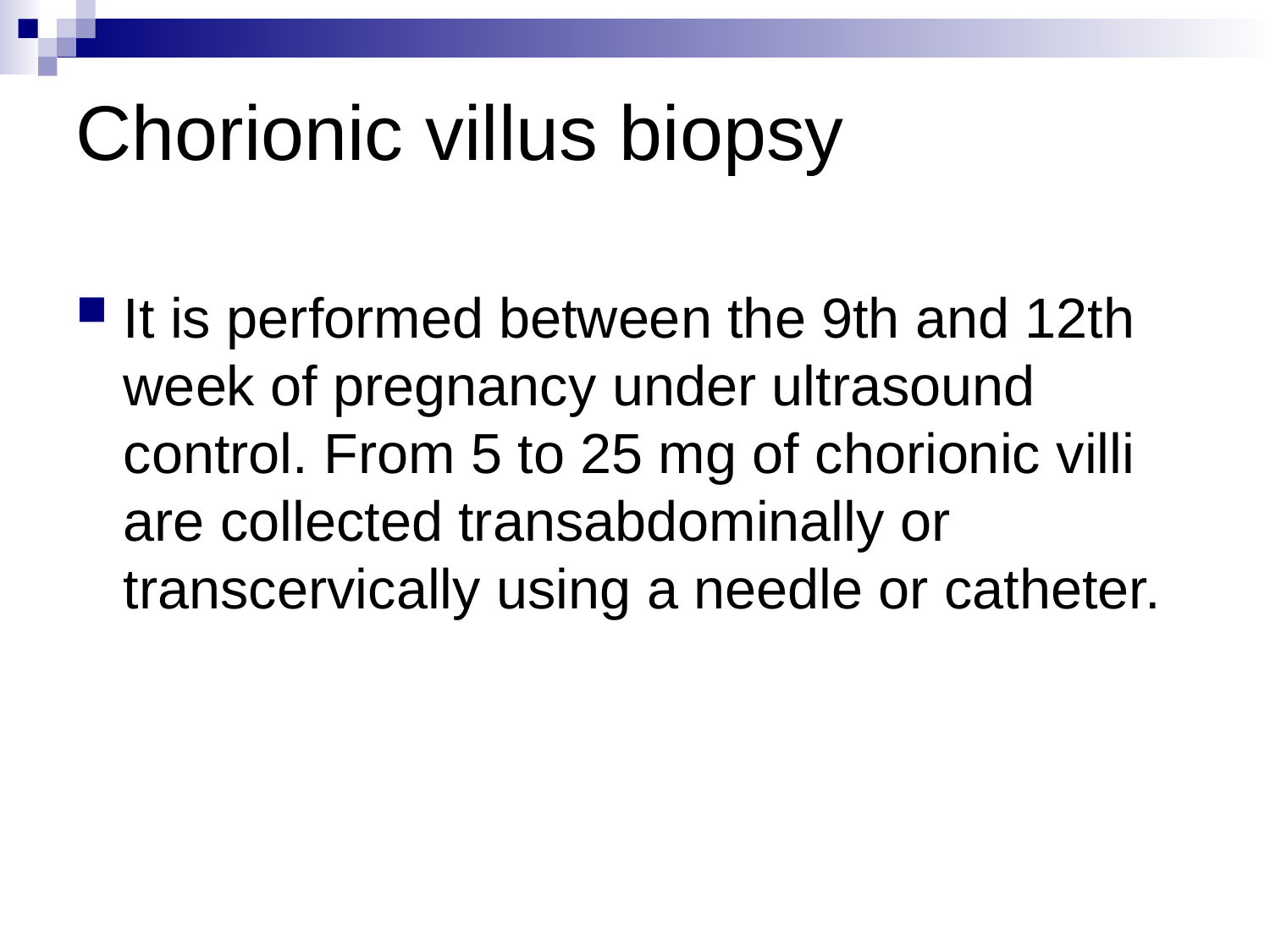

Chorionic villus biopsy
It is performed between the 9th and 12th week of pregnancy under ultrasound control. From 5 to 25 mg of chorionic villi are collected transabdominally or transcervically using a needle or catheter.